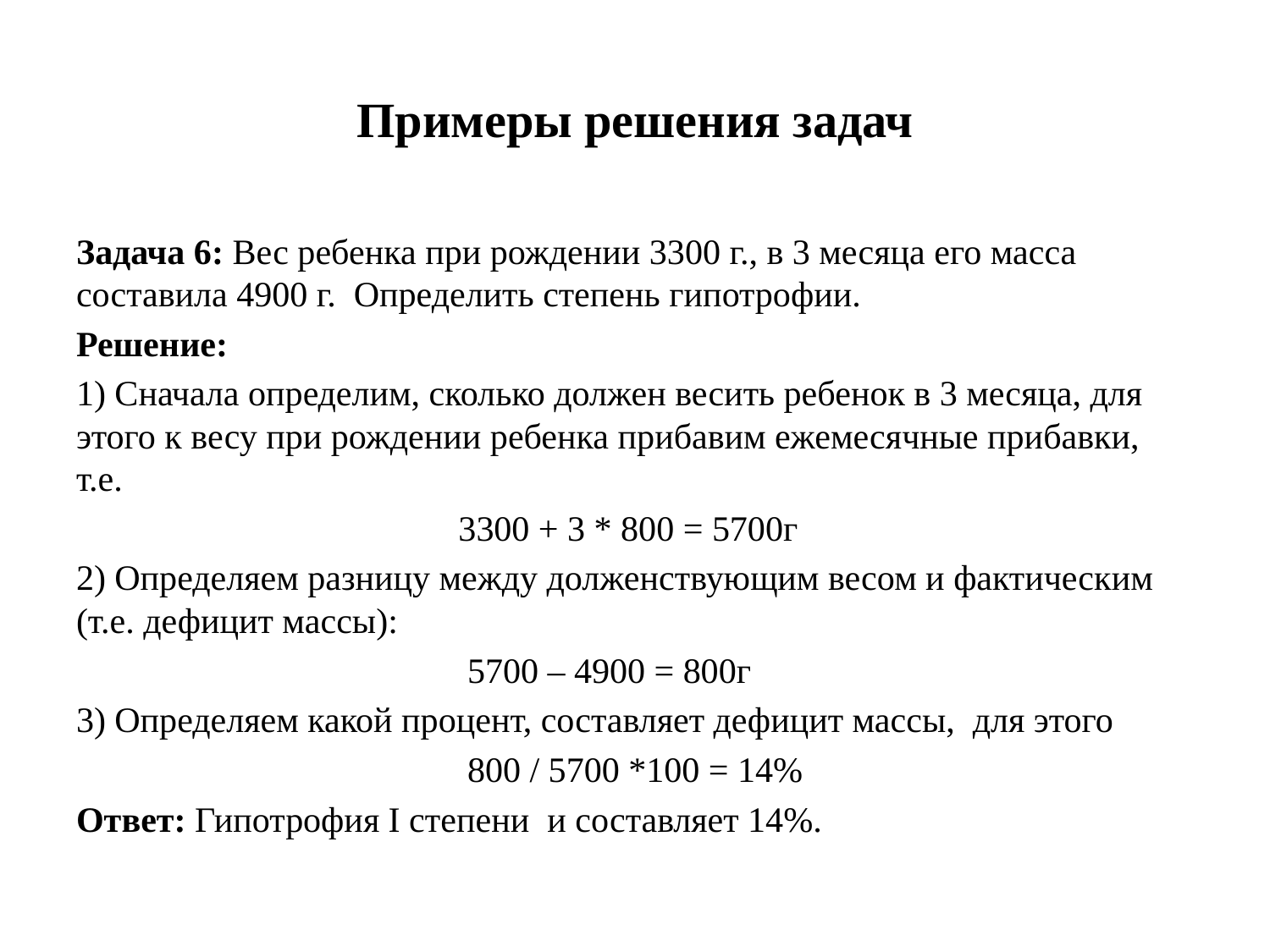

# Примеры решения задач
Задача 6: Вес ребенка при рождении 3300 г., в 3 месяца его масса составила 4900 г.  Определить степень гипотрофии.
Решение:
1) Сначала определим, сколько должен весить ребенок в 3 месяца, для этого к весу при рождении ребенка прибавим ежемесячные прибавки, т.е.
                                           3300 + 3 * 800 = 5700г
2) Определяем разницу между долженствующим весом и фактическим (т.е. дефицит массы):
                                            5700 – 4900 = 800г
3) Определяем какой процент, составляет дефицит массы,  для этого
                                            800 / 5700 *100 = 14%
Ответ: Гипотрофия I степени  и составляет 14%.